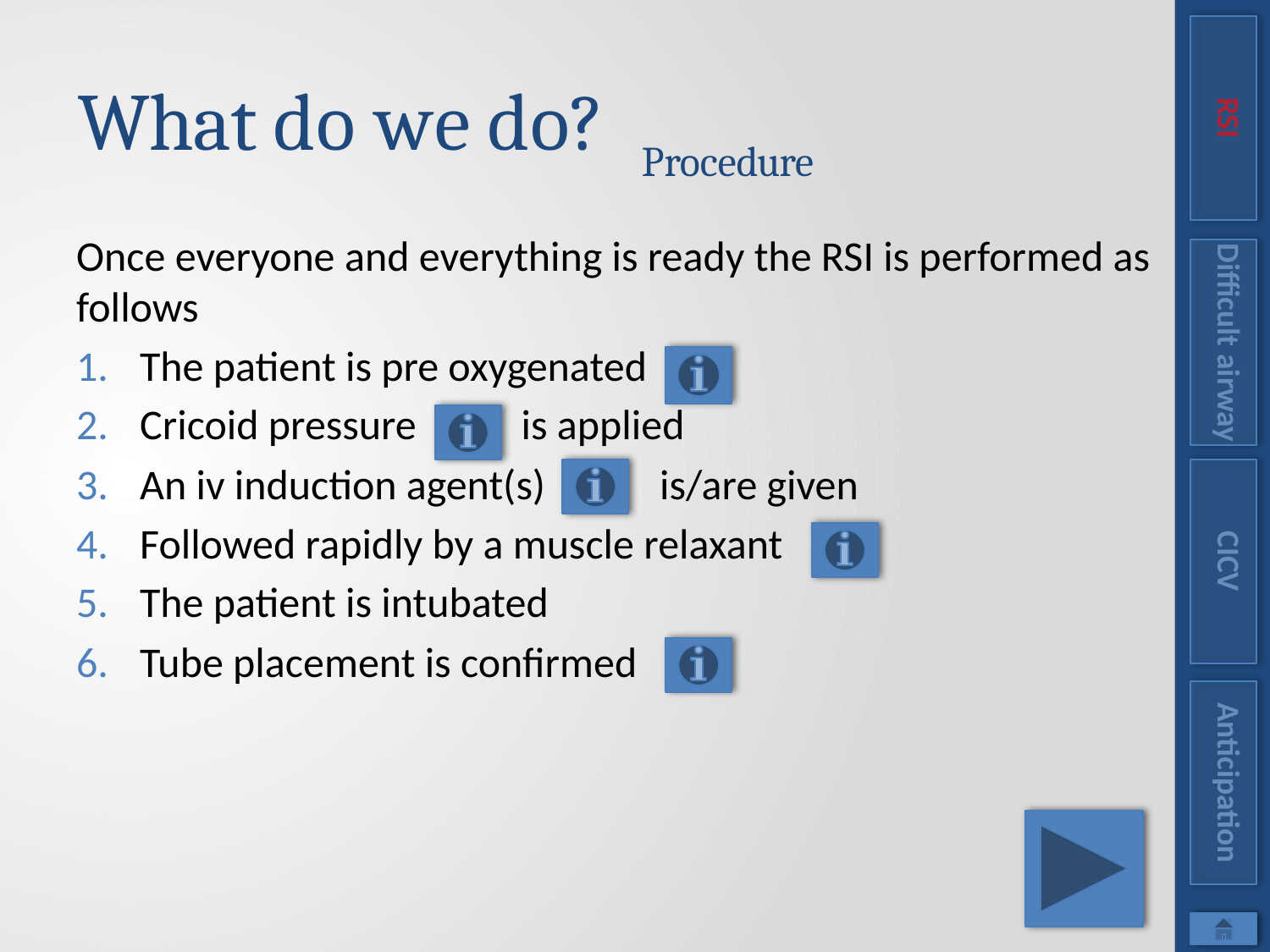

RSI
# What do we do?
Procedure
Once everyone and everything is ready the RSI is performed as follows
The patient is pre oxygenated
Cricoid pressure           is applied
An iv induction agent(s)            is/are given
Followed rapidly by a muscle relaxant
The patient is intubated
Tube placement is confirmed

Difficult airway

CICV

Anticipation